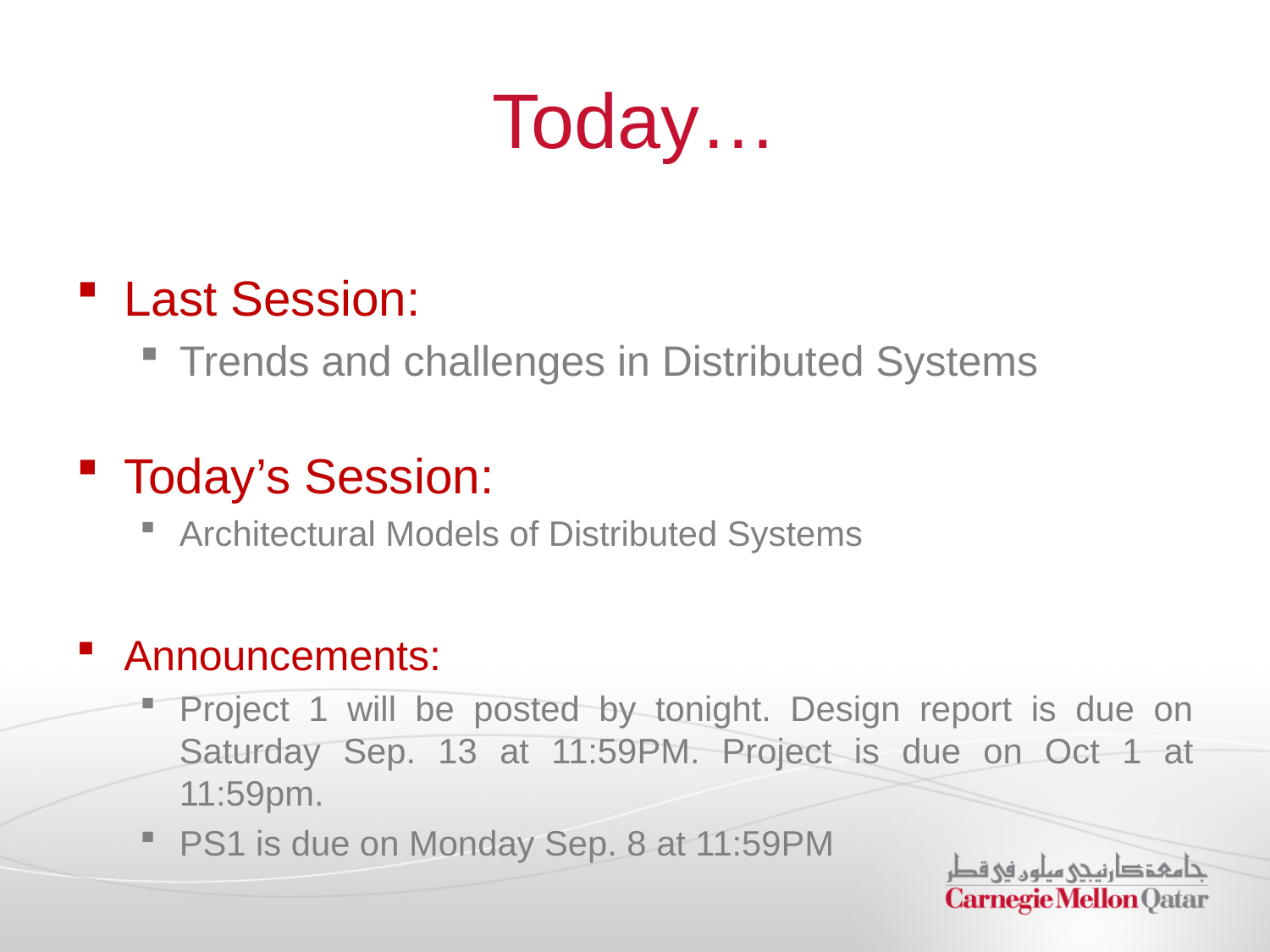

# Today…
Last Session:
Trends and challenges in Distributed Systems

Today’s Session:
Architectural Models of Distributed Systems

Announcements:
Project 1 will be posted by tonight. Design report is due on Saturday Sep. 13 at 11:59PM. Project is due on Oct 1 at 11:59pm.
PS1 is due on Monday Sep. 8 at 11:59PM